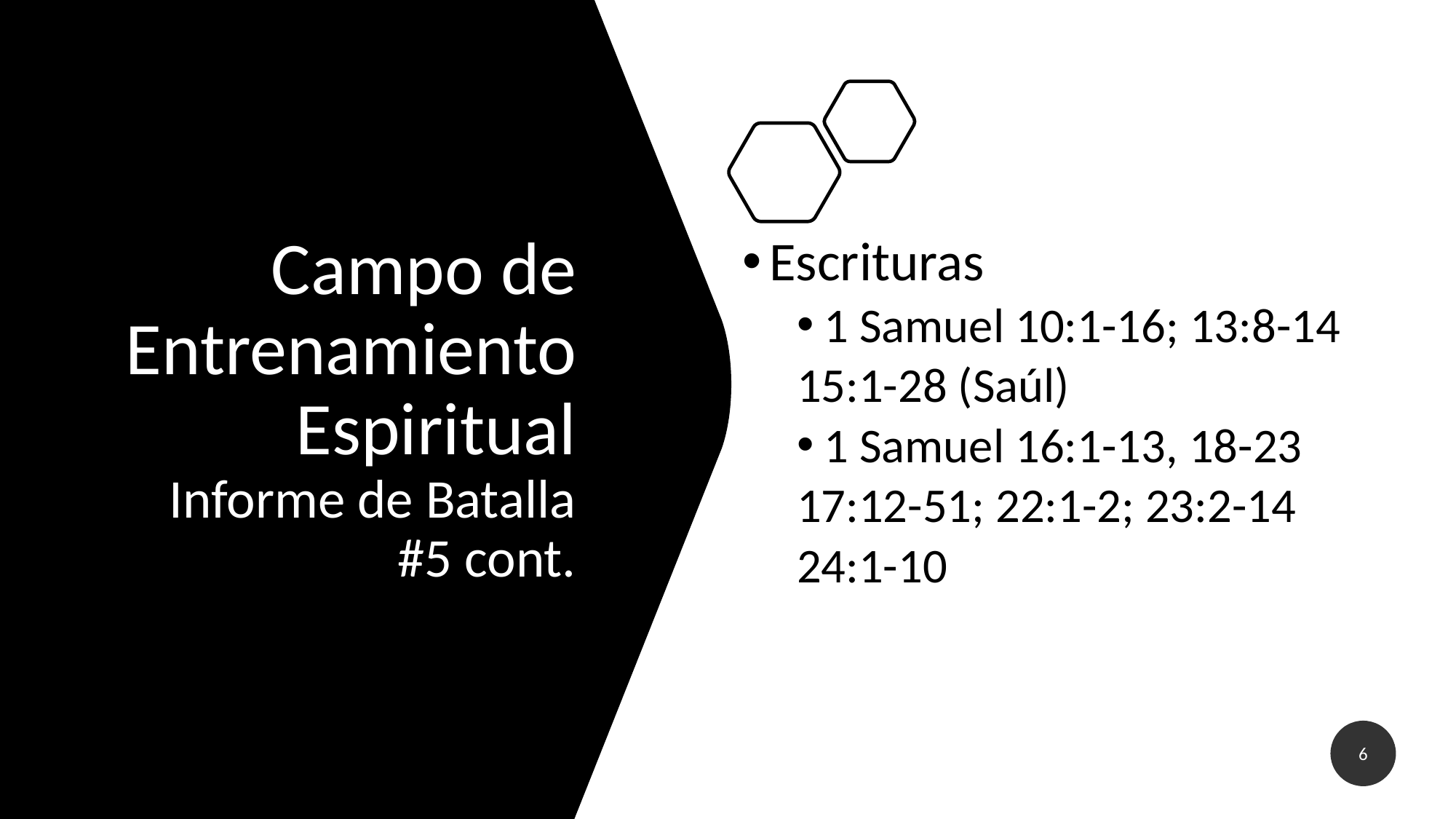

# Campo de Entrenamiento Espiritual Informe de Batalla #5 cont.
Escrituras
1 Samuel 10:1-16; 13:8-14
15:1-28 (Saúl)
1 Samuel 16:1-13, 18-23
17:12-51; 22:1-2; 23:2-14
24:1-10

6